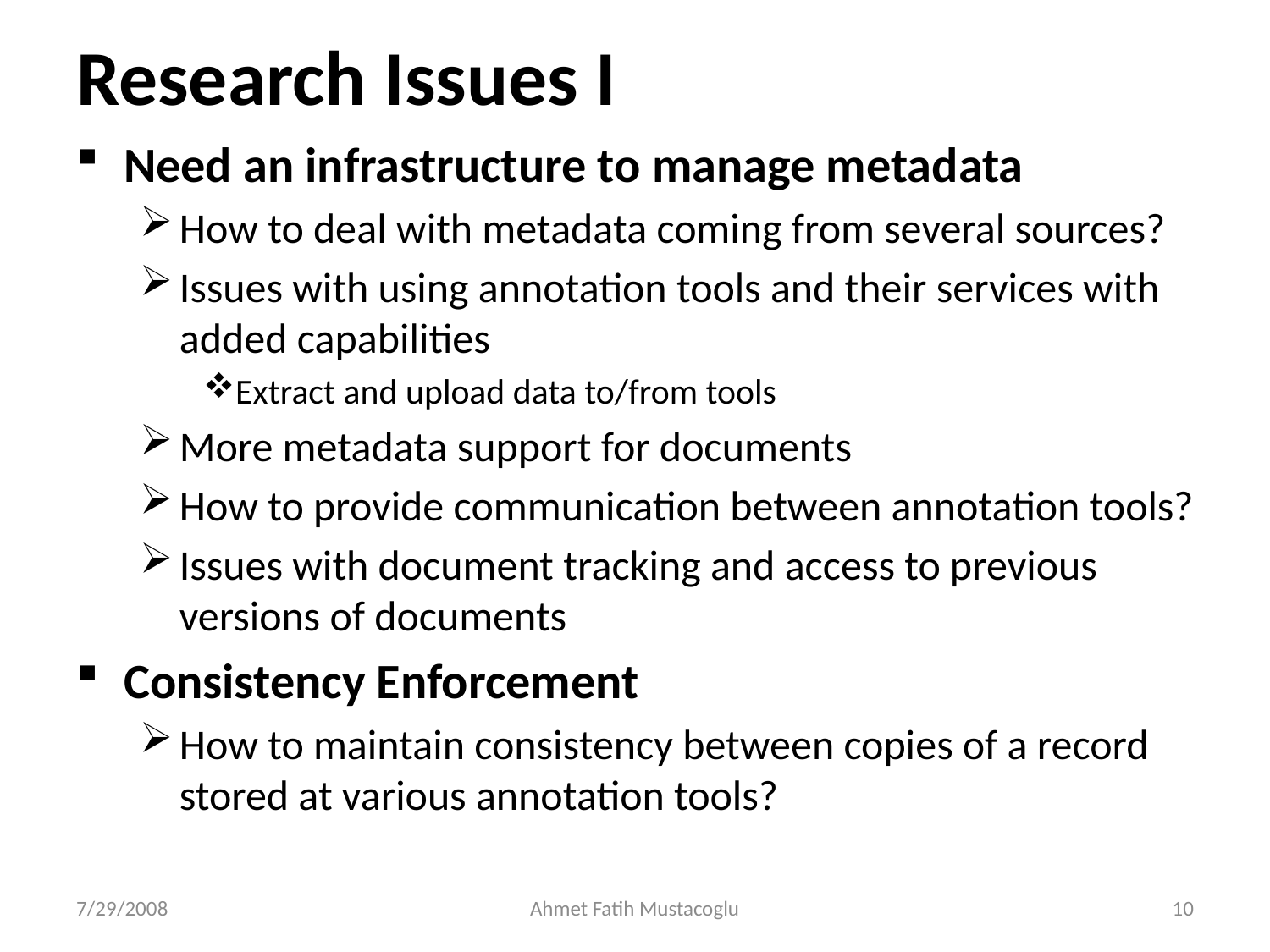

# Research Issues I
Need an infrastructure to manage metadata
How to deal with metadata coming from several sources?
Issues with using annotation tools and their services with added capabilities
Extract and upload data to/from tools
More metadata support for documents
How to provide communication between annotation tools?
Issues with document tracking and access to previous versions of documents
Consistency Enforcement
How to maintain consistency between copies of a record stored at various annotation tools?
7/29/2008
Ahmet Fatih Mustacoglu
10